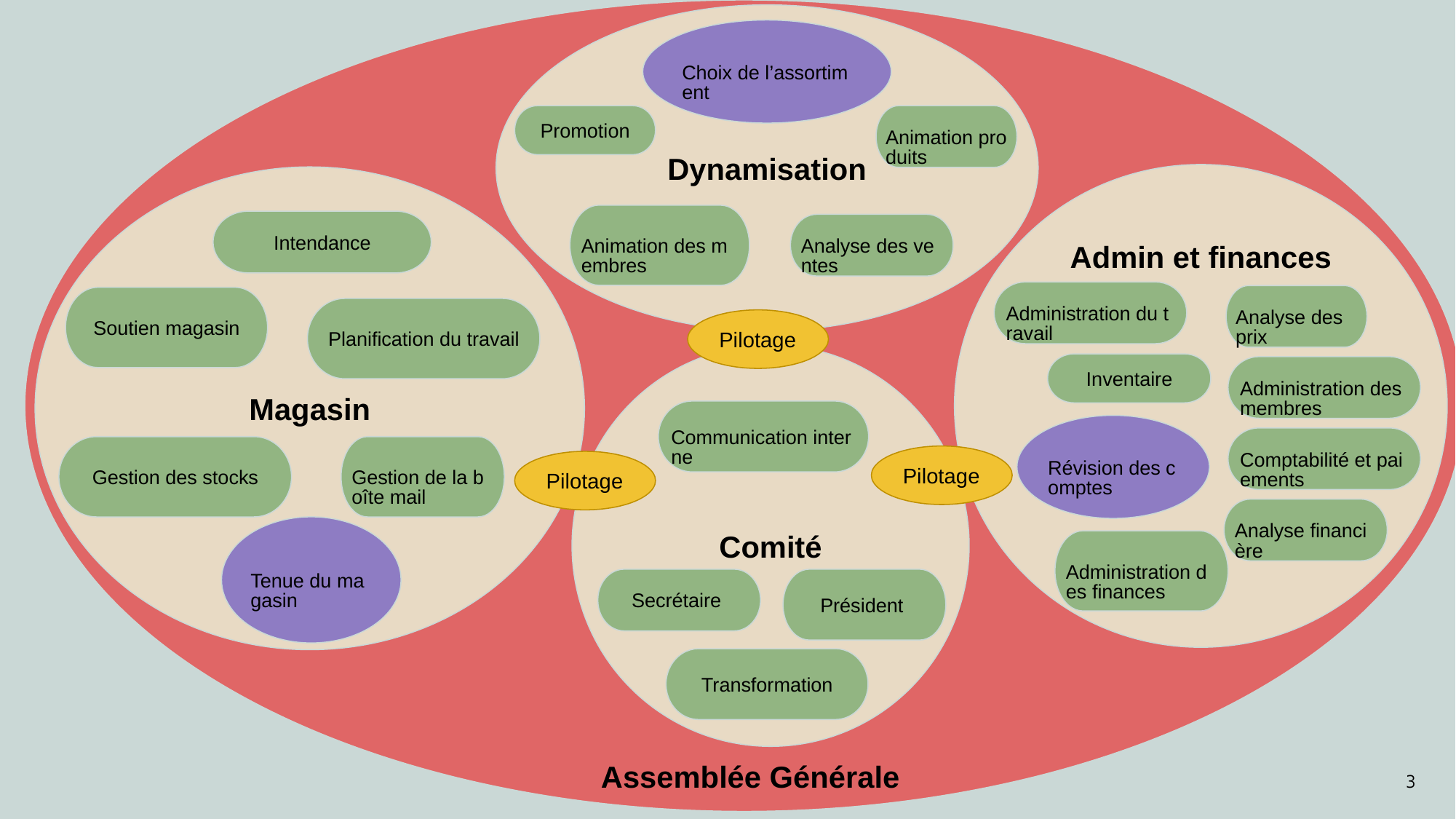

Dynamisation
Choix de l’assortiment
Promotion
Animation produits
Admin et finances
Magasin
Animation des membres
Intendance
Analyse des ventes
magasin
Administration du travail
Analyse des prix
Soutien magasin
Planification du travail
Pilotage
Comité
Inventaire
Administration des membres
Communication interne
Révision des comptes
Comptabilité et paiements
Gestion de la boîte mail
Gestion des stocks
Pilotage
Pilotage
Analyse financière
Tenue du magasin
Administration des finances
Président
Secrétaire
Transformation
Assemblée Générale
3